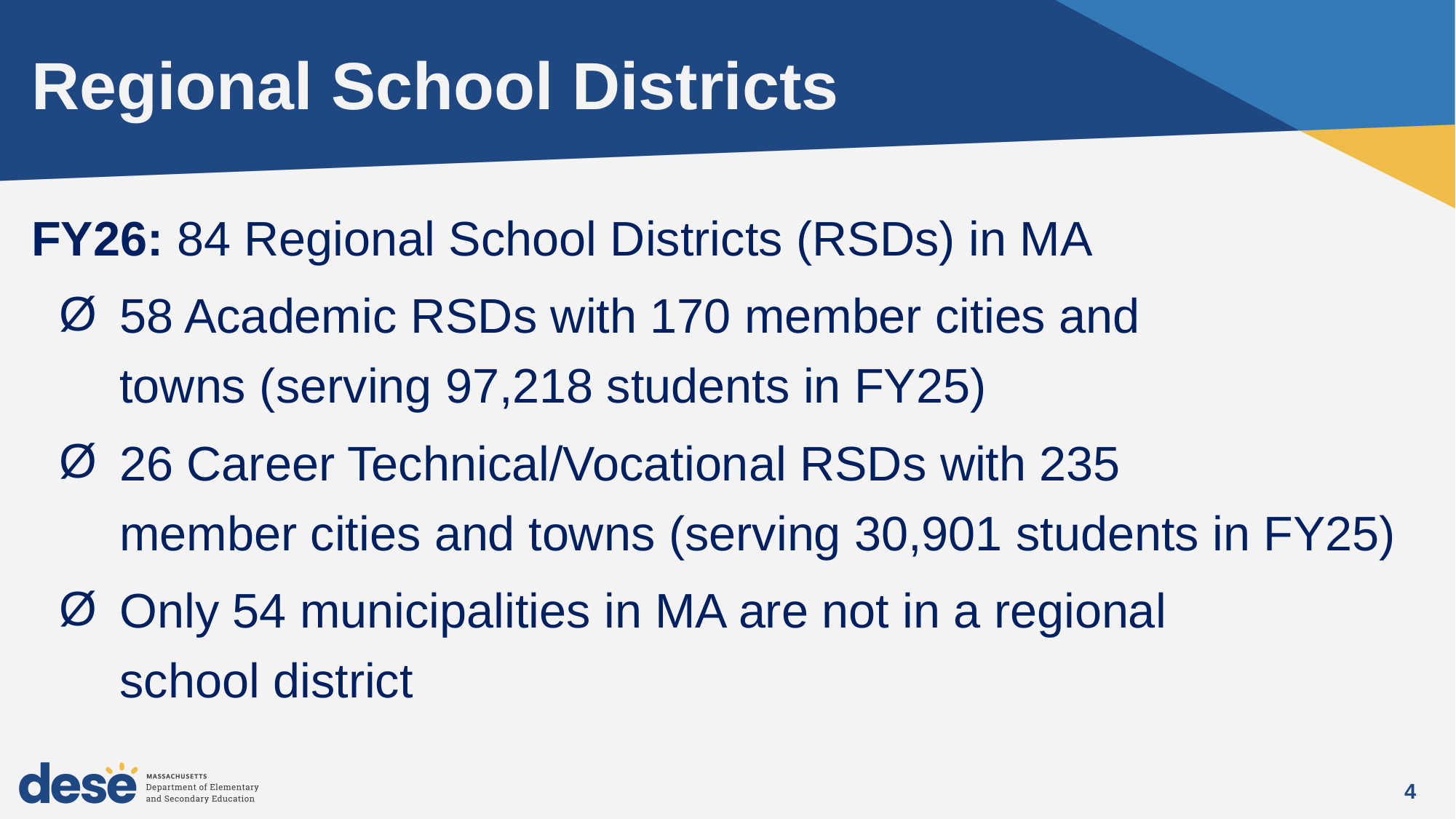

# Regional School Districts
FY26: 84 Regional School Districts (RSDs) in MA
58 Academic RSDs with 170 member cities and towns (serving 97,218 students in FY25)
26 Career Technical/Vocational RSDs with 235 member cities and towns (serving 30,901 students in FY25)
Only 54 municipalities in MA are not in a regional school district
4